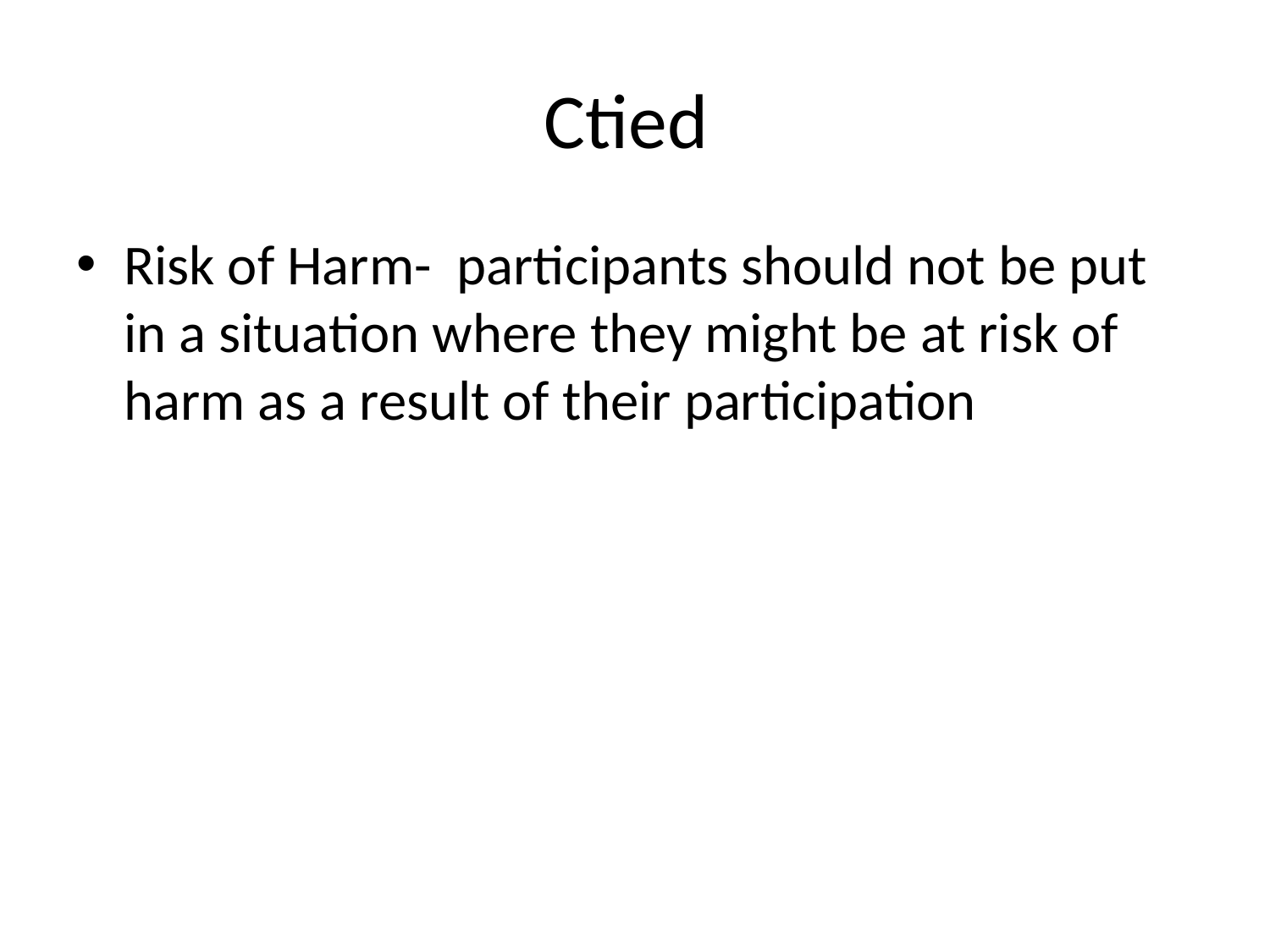

# Ctied
Risk of Harm-  participants should not be put in a situation where they might be at risk of harm as a result of their participation